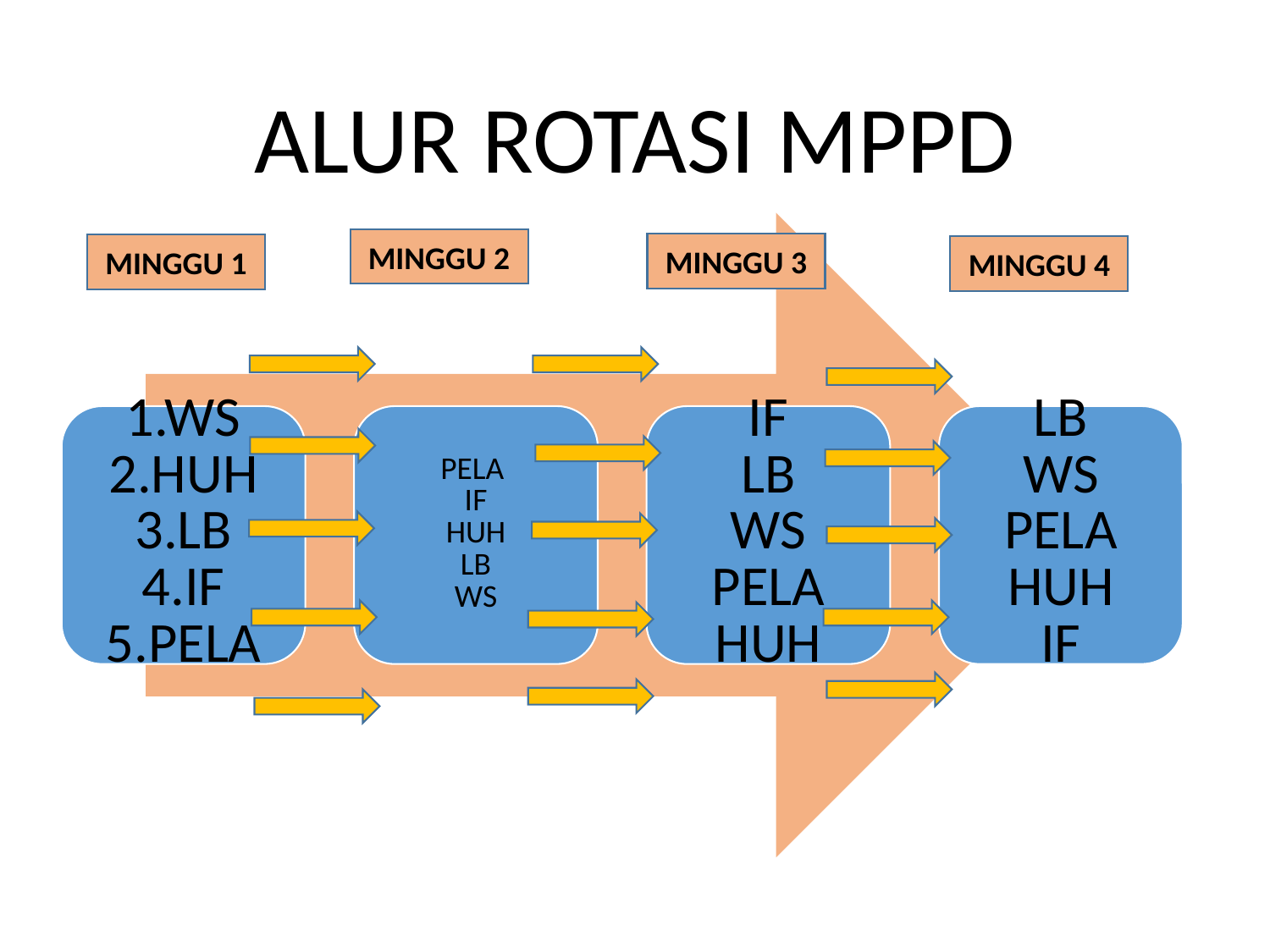

# ALUR ROTASI MPPD
1.WS
2.HUH
3.LB
4.IF
5.PELA
PELA
IF
HUH
LB
WS
IF
LB
WS
PELA
HUH
LB
WS
PELA
HUH
IF
MINGGU 2
MINGGU 3
MINGGU 1
MINGGU 4